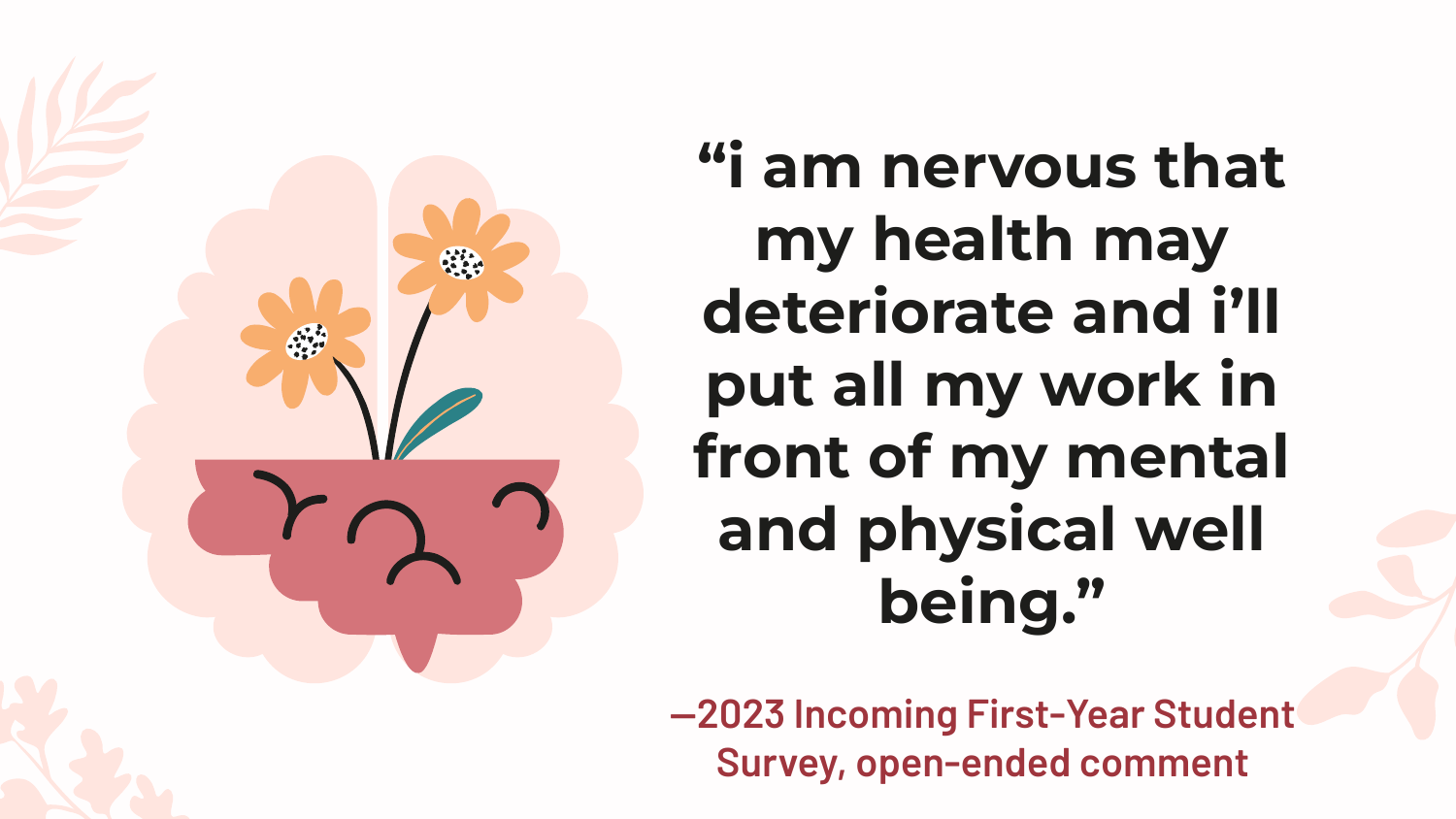

# “i am nervous that my health may deteriorate and i’ll put all my work in front of my mental and physical well being.”

—2023 Incoming First-Year Student Survey, open-ended comment